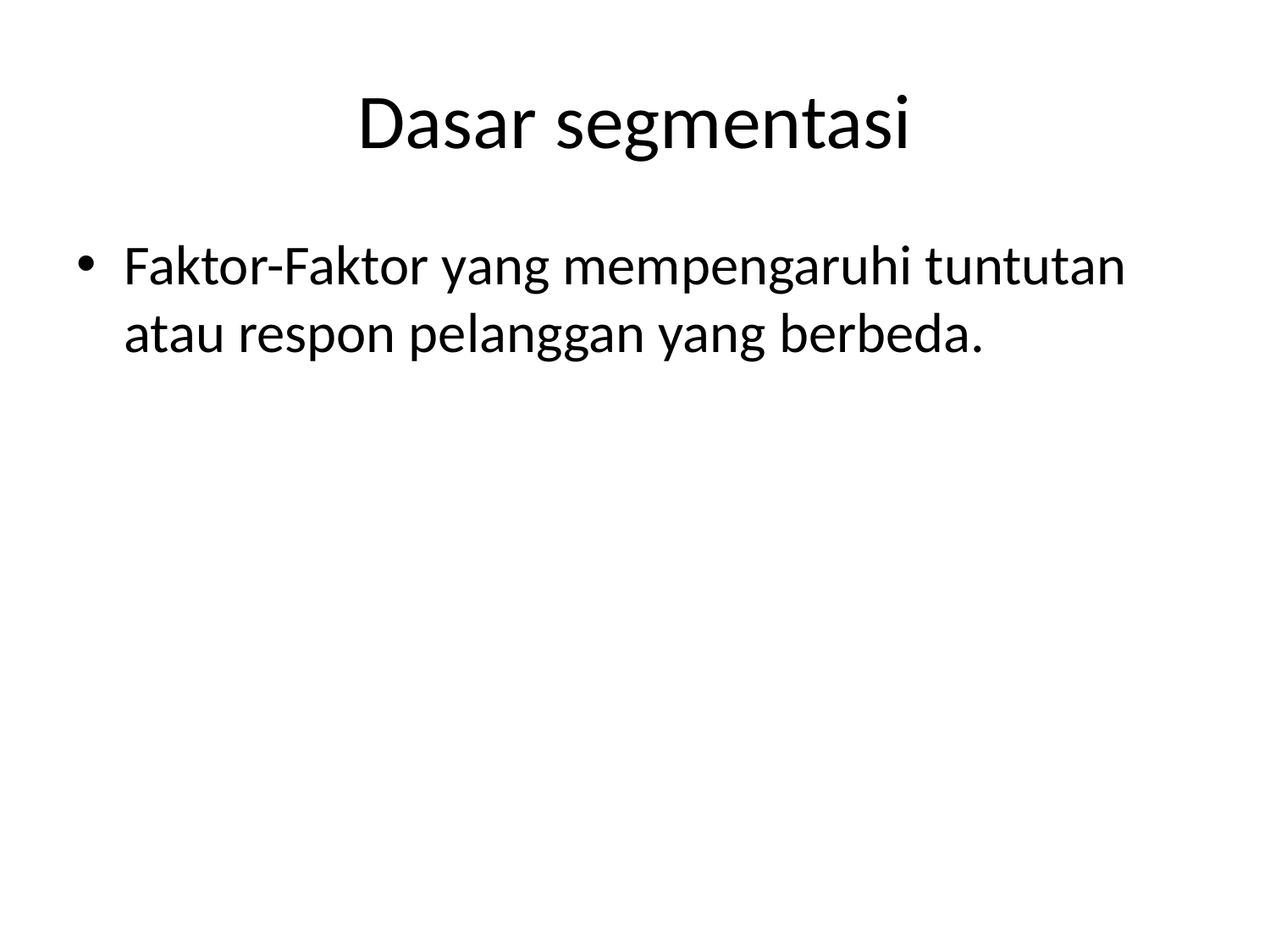

# Dasar segmentasi
Faktor-Faktor yang mempengaruhi tuntutan atau respon pelanggan yang berbeda.